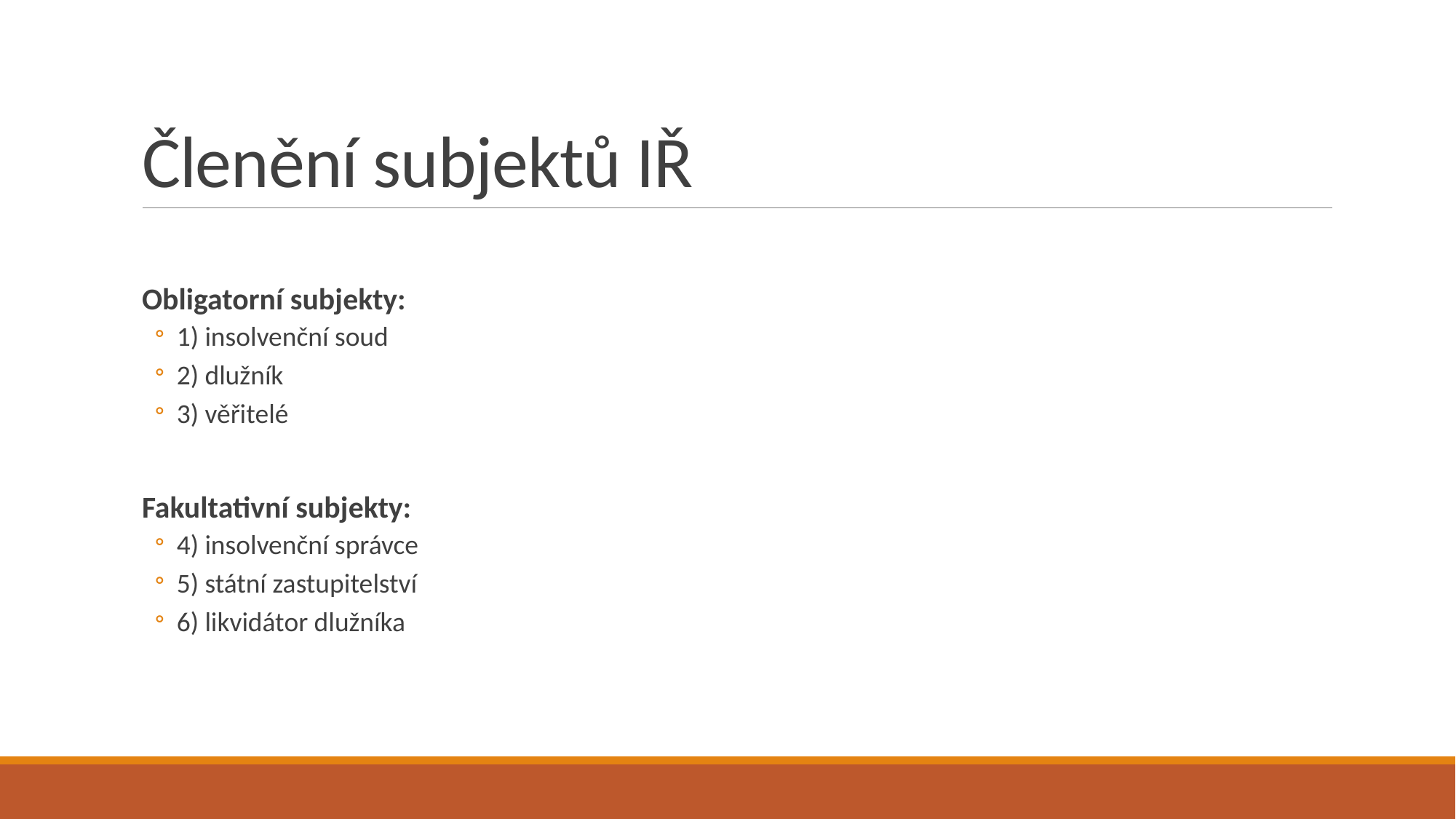

# Členění subjektů IŘ

Obligatorní subjekty:
1) insolvenční soud
2) dlužník
3) věřitelé

Fakultativní subjekty:
4) insolvenční správce
5) státní zastupitelství
6) likvidátor dlužníka